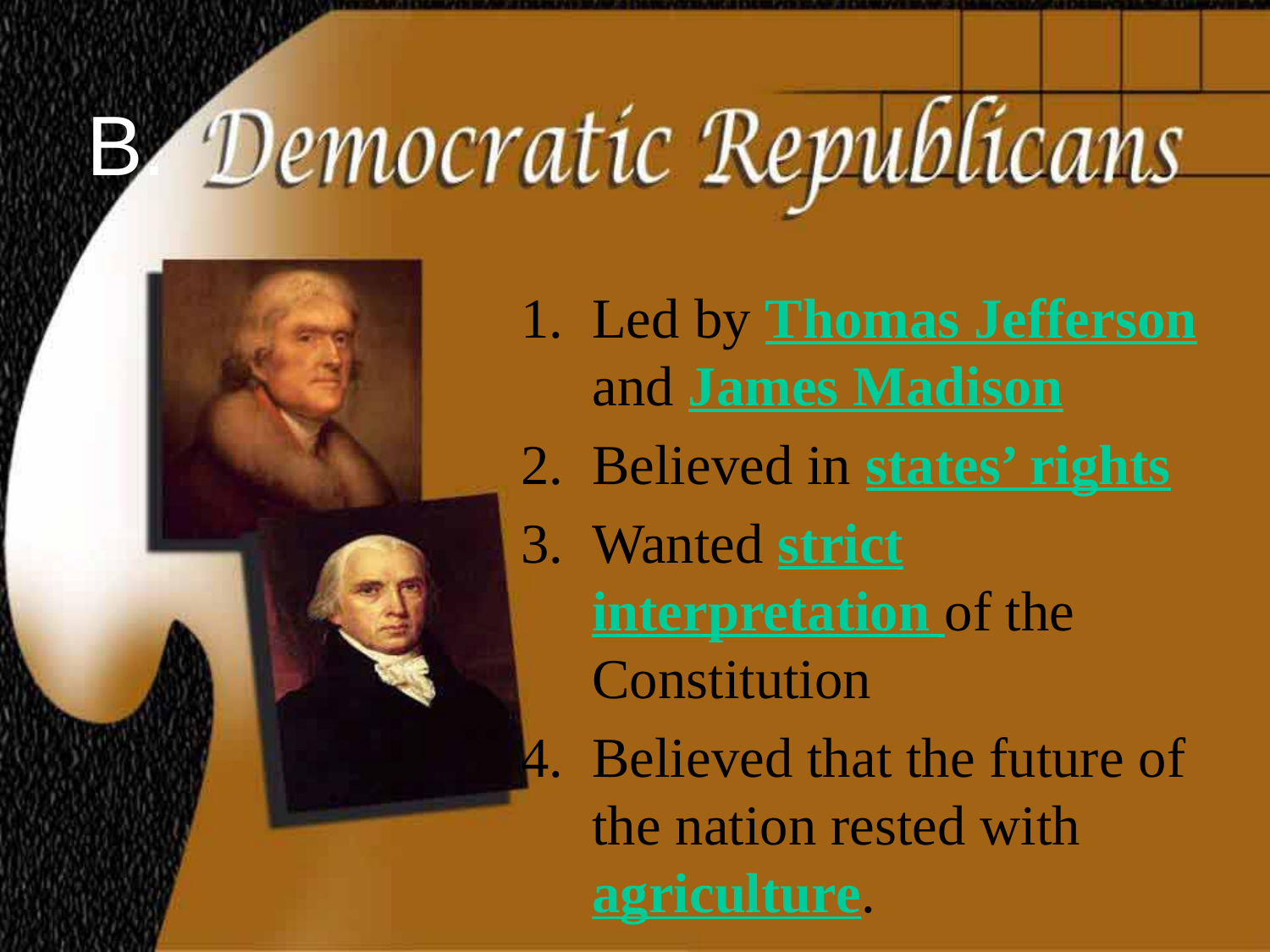

B.
Led by Thomas Jefferson and James Madison
Believed in states’ rights
Wanted strict interpretation of the Constitution
Believed that the future of the nation rested with agriculture.